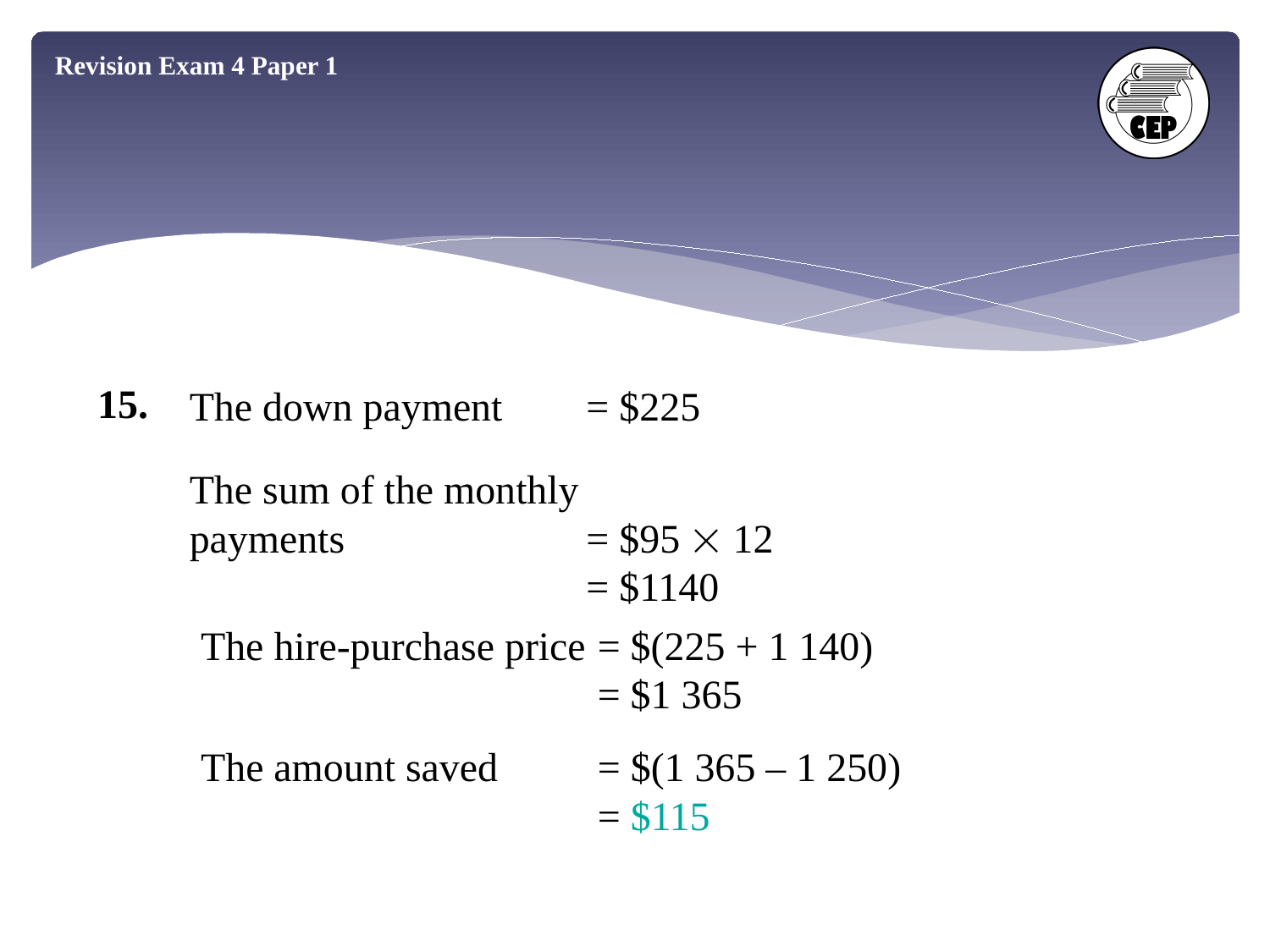

Revision Exam 4 Paper 1
15.
The down payment	= $225
The sum of the monthly
payments	= $95 × 12
	= $1140
The hire-purchase price	= $(225 + 1 140)
	= $1 365
The amount saved	= $(1 365 – 1 250)
	= $115